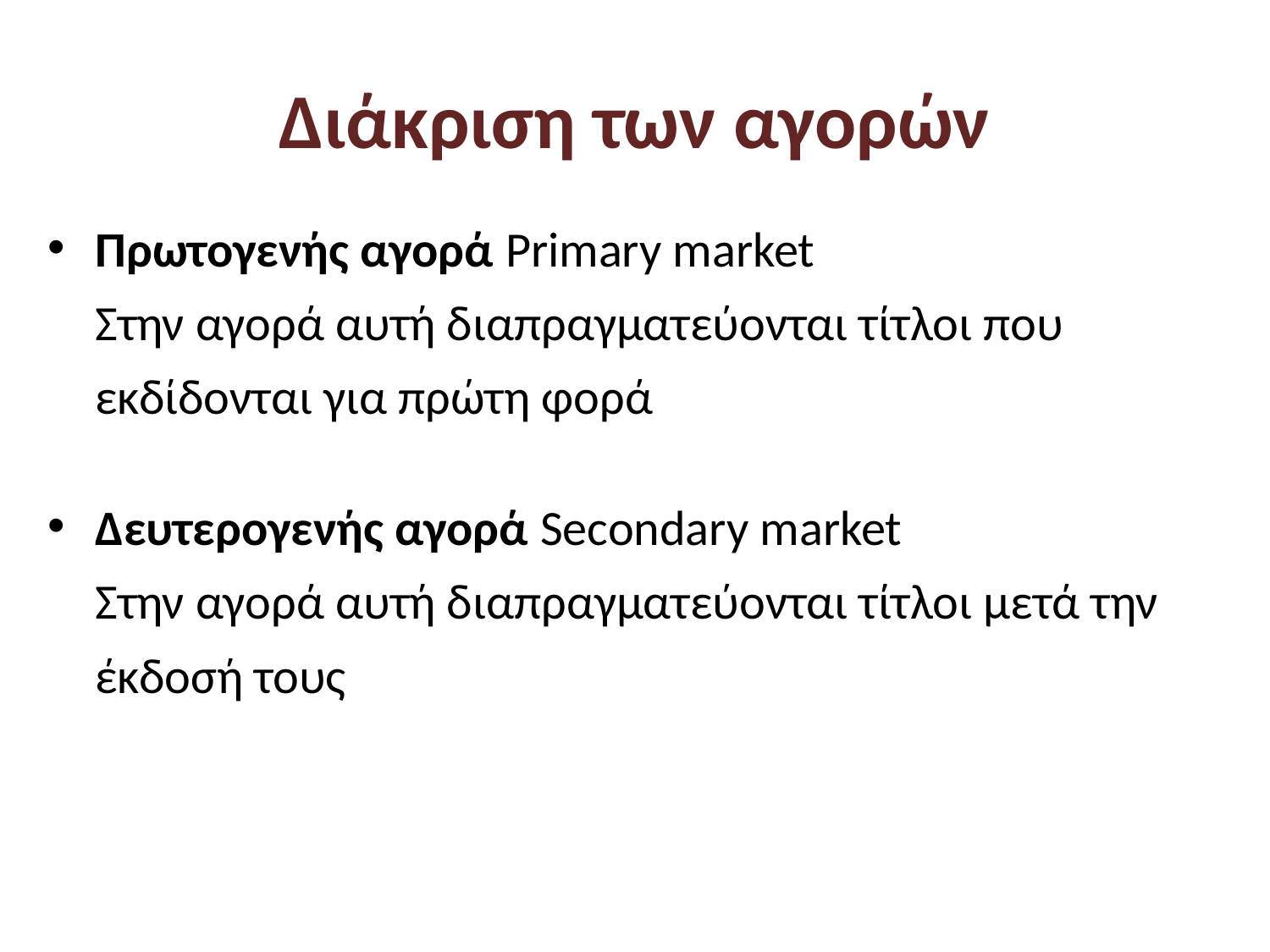

# Διάκριση των αγορών
Πρωτογενής αγορά Primary market
Στην αγορά αυτή διαπραγματεύονται τίτλοι που εκδίδονται για πρώτη φορά
Δευτερογενής αγορά Secondary market
Στην αγορά αυτή διαπραγματεύονται τίτλοι μετά την έκδοσή τους